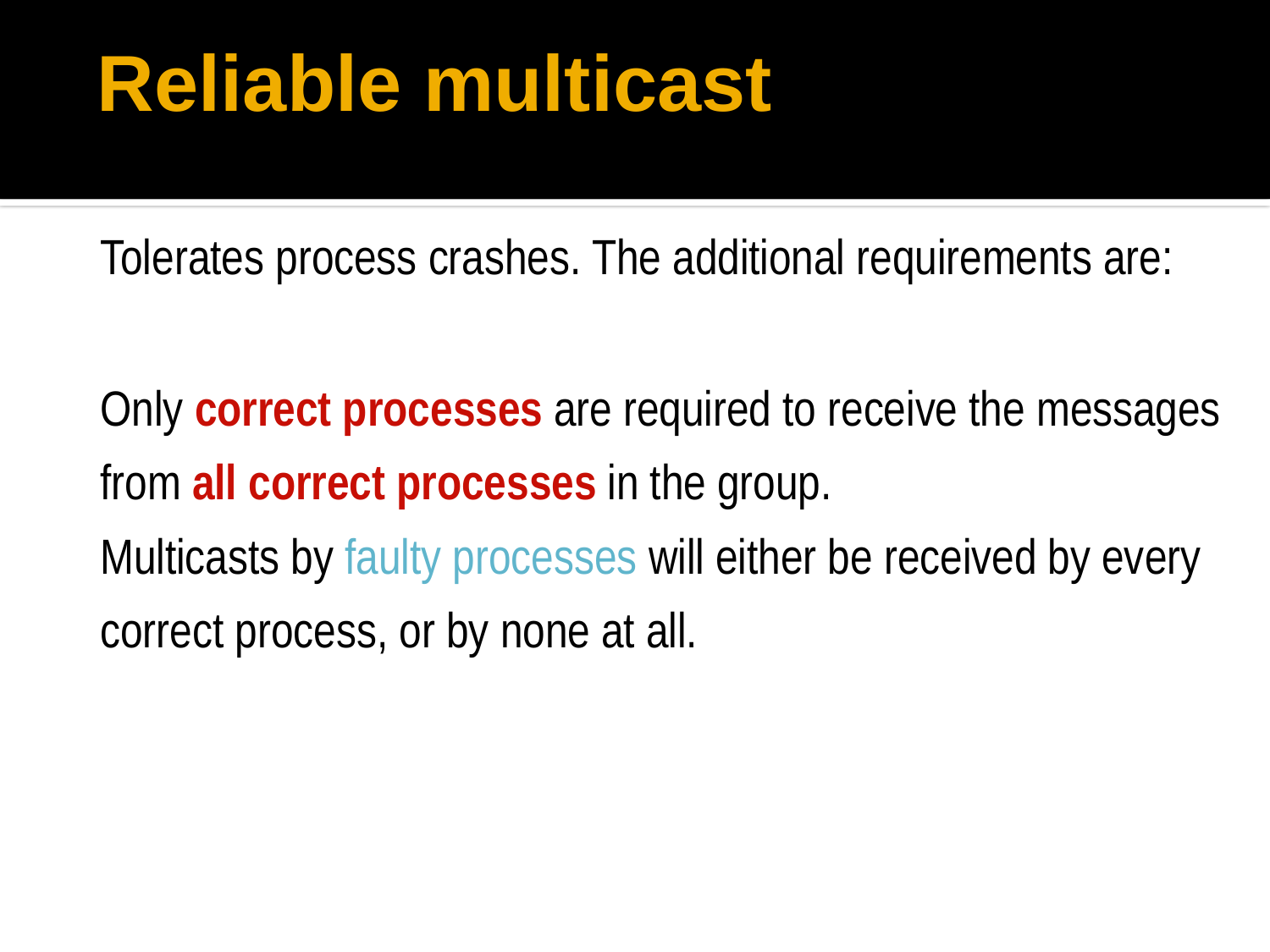

# Reliable multicast
	Tolerates process crashes. The additional requirements are:

	Only correct processes are required to receive the messages from all correct processes in the group.
	Multicasts by faulty processes will either be received by every correct process, or by none at all.